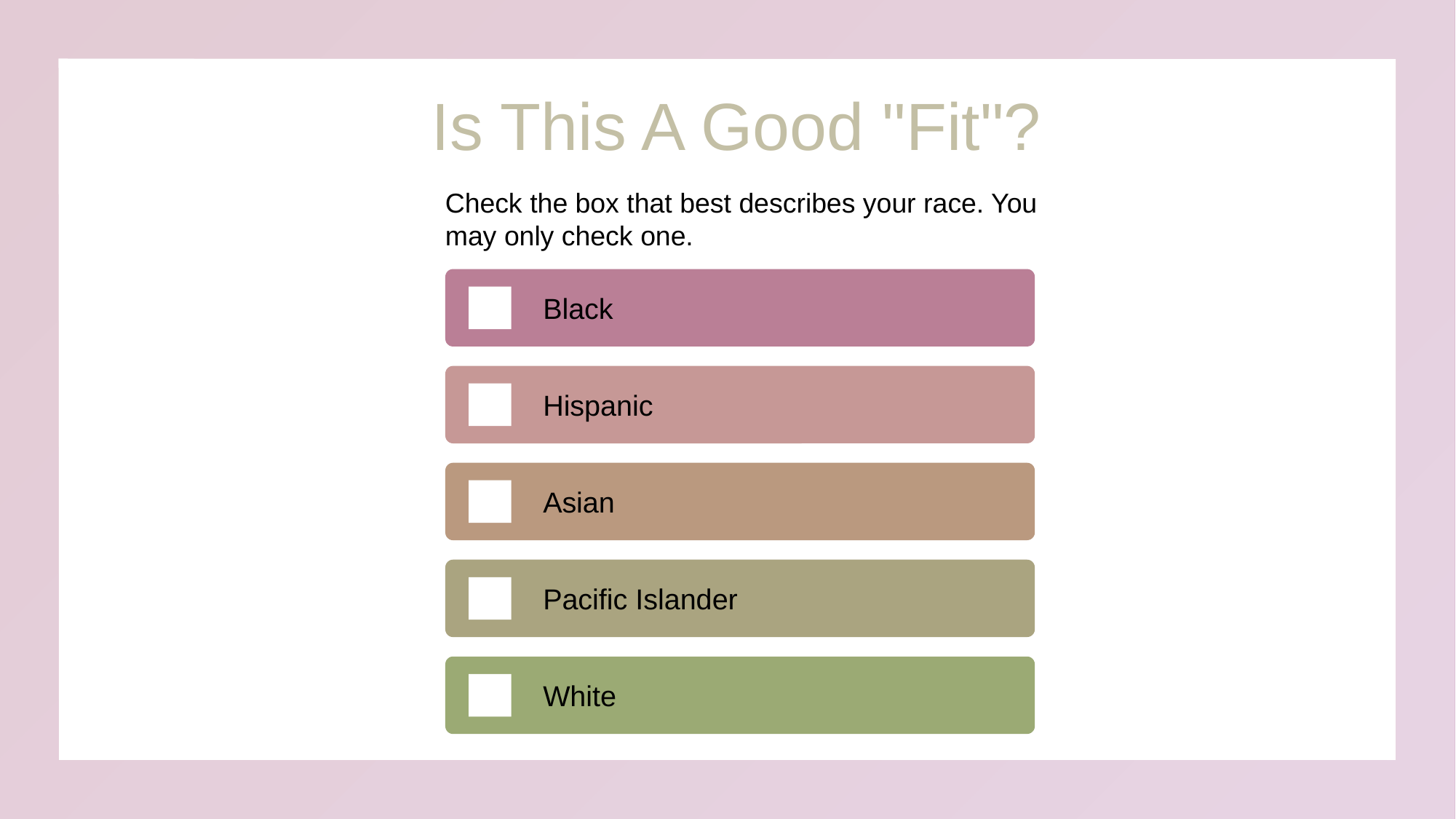

# Is This A Good "Fit"?
Check the box that best describes your race. You may only check one.
Black
Hispanic
Asian
Pacific Islander
White